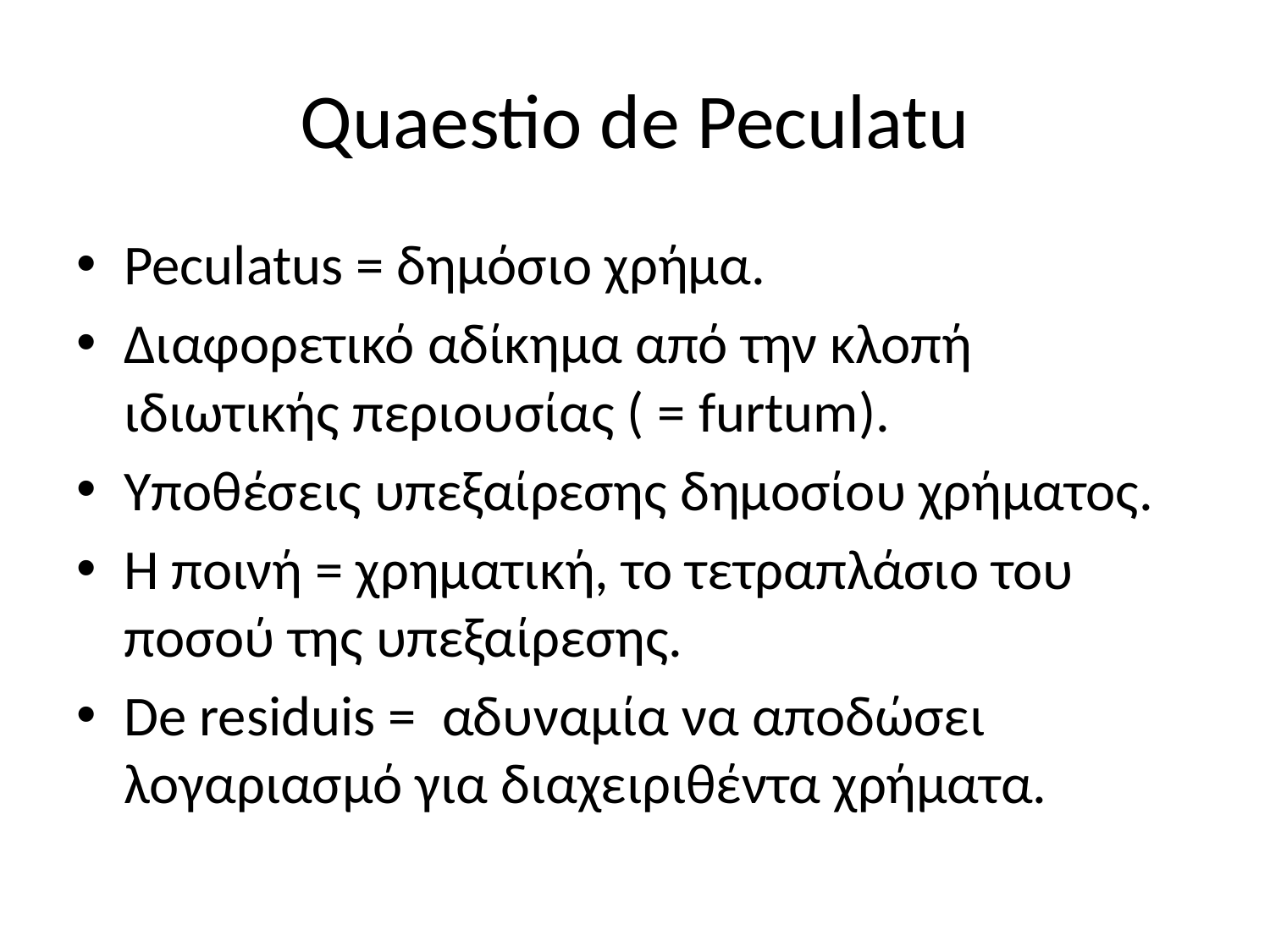

# Quaestio de Peculatu
Peculatus = δημόσιο χρήμα.
Διαφορετικό αδίκημα από την κλοπή ιδιωτικής περιουσίας ( = furtum).
Υποθέσεις υπεξαίρεσης δημοσίου χρήματος.
H ποινή = χρηματική, το τετραπλάσιο του ποσού της υπεξαίρεσης.
De residuis =  αδυναμία να αποδώσει λογαριασμό για διαχειριθέντα χρήματα.